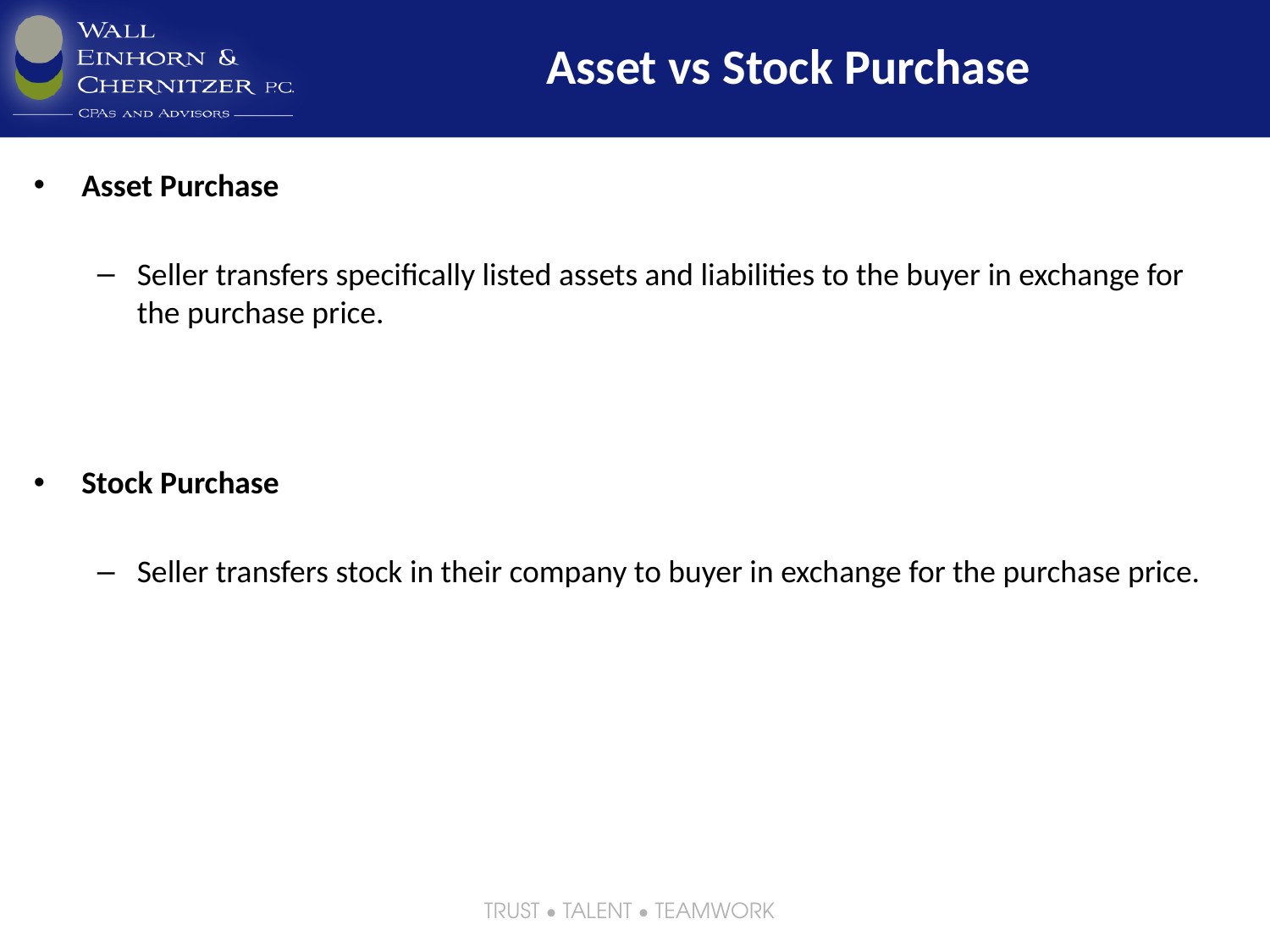

# Asset vs Stock Purchase
Asset Purchase

Seller transfers specifically listed assets and liabilities to the buyer in exchange for the purchase price.

Stock Purchase

Seller transfers stock in their company to buyer in exchange for the purchase price.

TRUST ∙ TALENT ∙ TEAMWORK